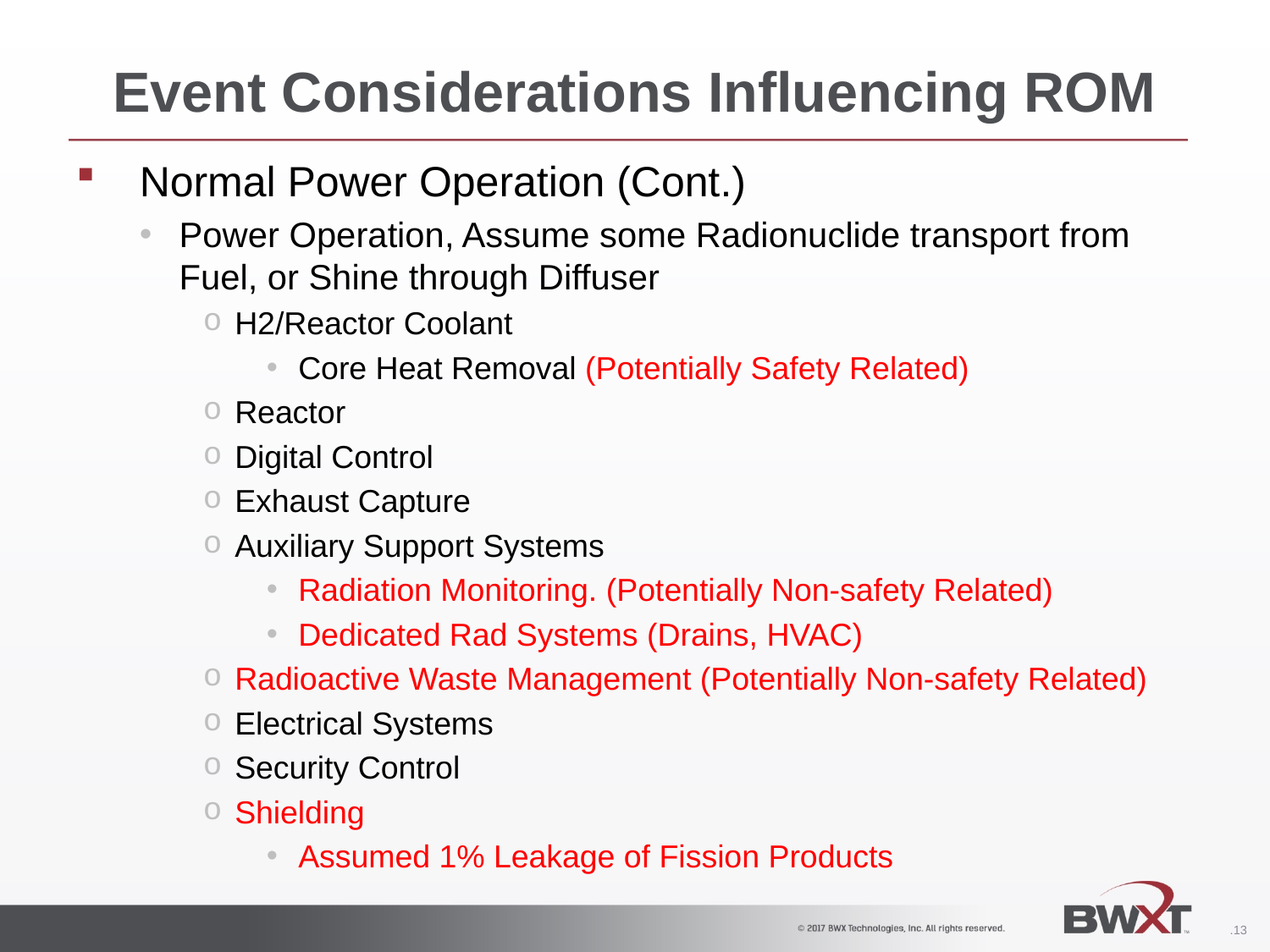

# Event Considerations Influencing ROM
Normal Power Operation (Cont.)
Power Operation, Assume some Radionuclide transport from Fuel, or Shine through Diffuser
H2/Reactor Coolant
Core Heat Removal (Potentially Safety Related)
Reactor
Digital Control
Exhaust Capture
Auxiliary Support Systems
Radiation Monitoring. (Potentially Non-safety Related)
Dedicated Rad Systems (Drains, HVAC)
Radioactive Waste Management (Potentially Non-safety Related)
Electrical Systems
Security Control
Shielding
Assumed 1% Leakage of Fission Products